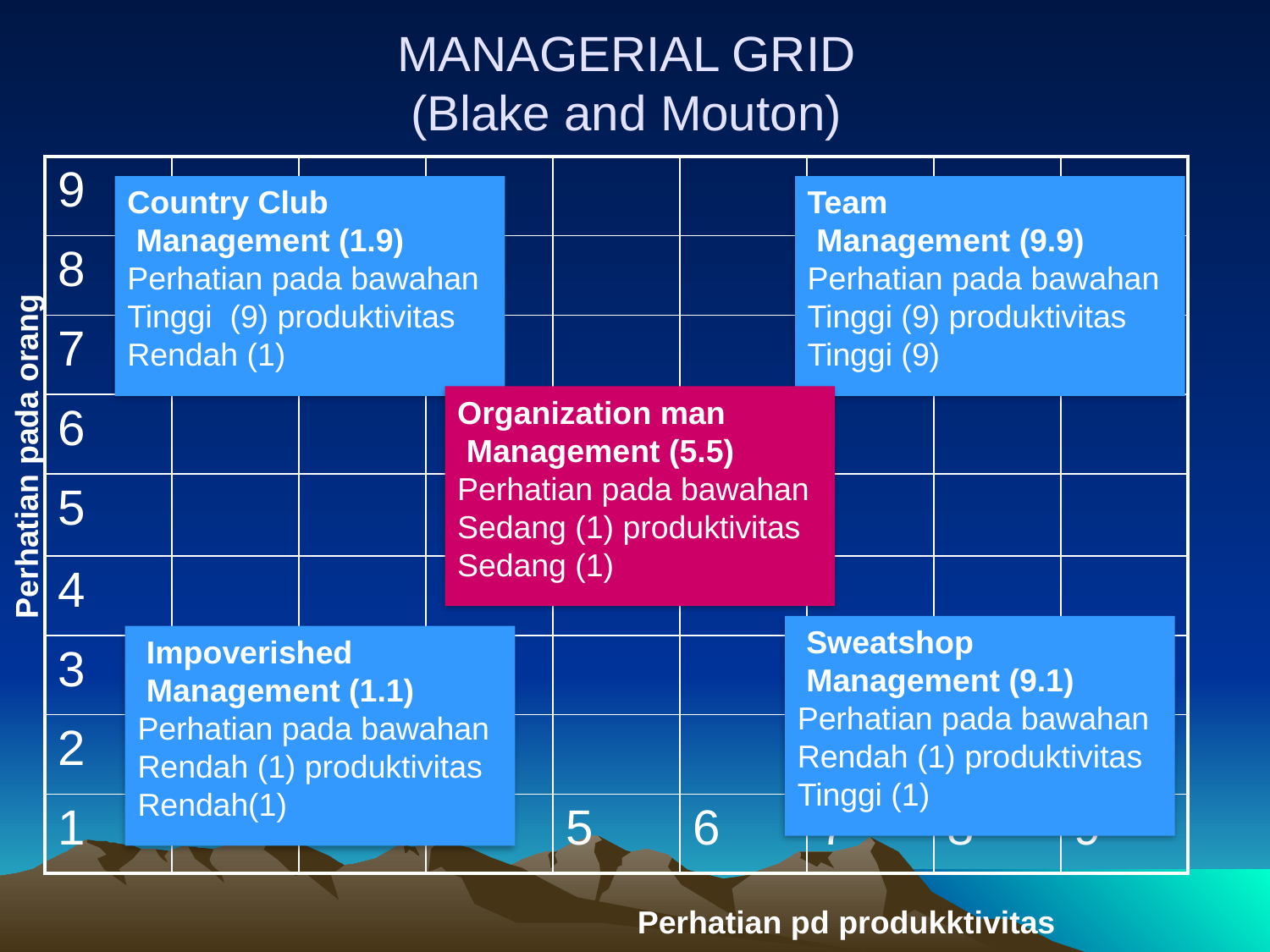

# MANAGERIAL GRID (Blake and Mouton)
| 9 |  |  |  |  |  |  |  |  |
| --- | --- | --- | --- | --- | --- | --- | --- | --- |
| 8 |  |  |  |  |  |  |  |  |
| 7 |  |  |  |  |  |  |  |  |
| 6 |  |  |  |  |  |  |  |  |
| 5 |  |  |  |  |  |  |  |  |
| 4 |  |  |  |  |  |  |  |  |
| 3 |  |  |  |  |  |  |  |  |
| 2 |  |  |  |  |  |  |  |  |
| 1 | 2 | 3 | 4 | 5 | 6 | 7 | 8 | 9 |
Country Club
 Management (1.9)
Perhatian pada bawahan
Tinggi  (9) produktivitas
Rendah (1)
Team
 Management (9.9)
Perhatian pada bawahan
Tinggi (9) produktivitas
Tinggi (9)
Organization man
 Management (5.5)
Perhatian pada bawahan
Sedang (1) produktivitas
Sedang (1)
Perhatian pada orang
 Sweatshop
 Management (9.1)
Perhatian pada bawahan
Rendah (1) produktivitas
Tinggi (1)
 Impoverished
 Management (1.1)
Perhatian pada bawahan
Rendah (1) produktivitas
Rendah(1)
Perhatian pd produkktivitas